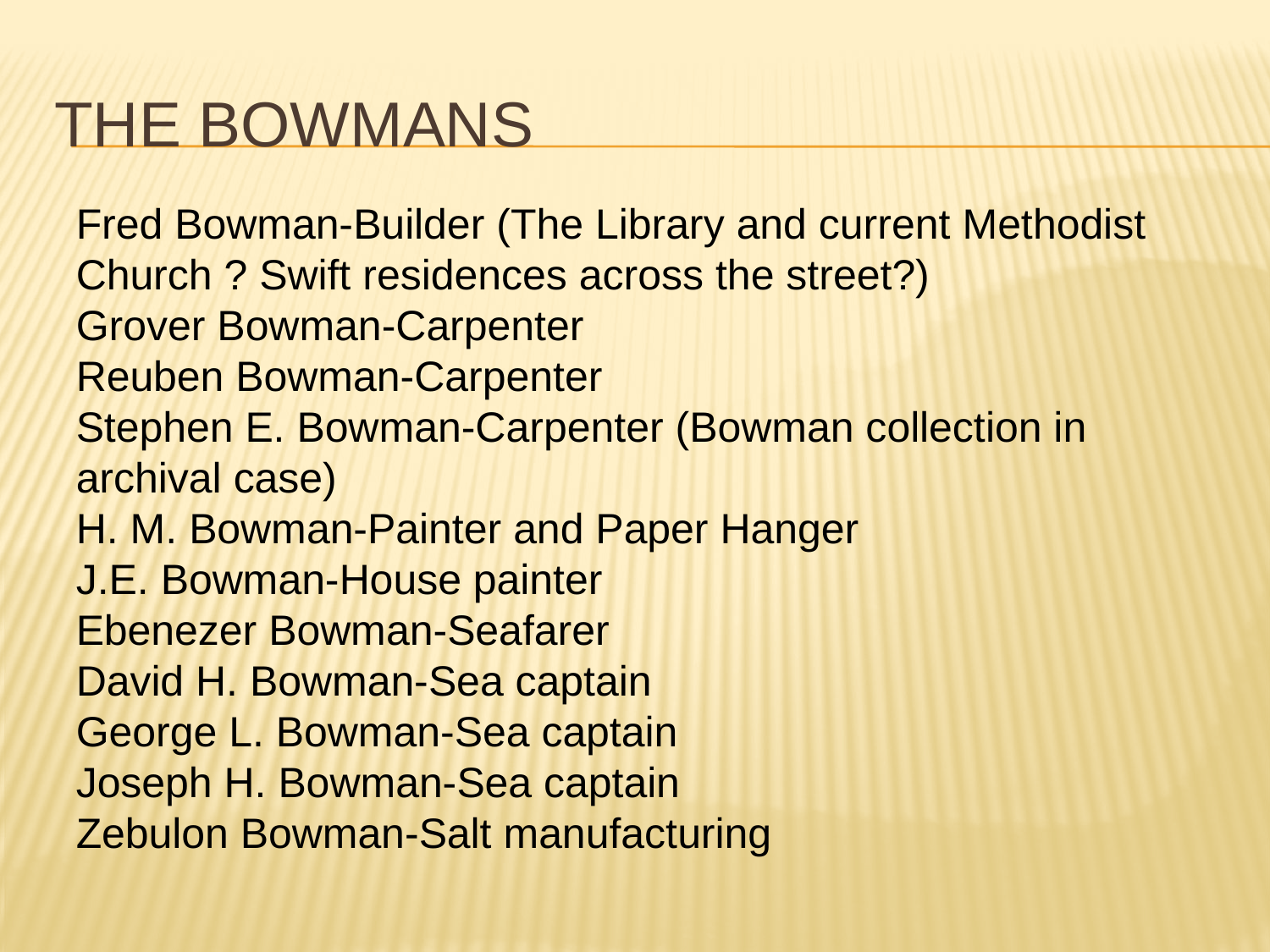

# THE BOWMANS
Fred Bowman-Builder (The Library and current Methodist Church ? Swift residences across the street?)
Grover Bowman-Carpenter
Reuben Bowman-Carpenter
Stephen E. Bowman-Carpenter (Bowman collection in archival case)
H. M. Bowman-Painter and Paper Hanger
J.E. Bowman-House painter
Ebenezer Bowman-Seafarer
David H. Bowman-Sea captain
George L. Bowman-Sea captain
Joseph H. Bowman-Sea captain
Zebulon Bowman-Salt manufacturing